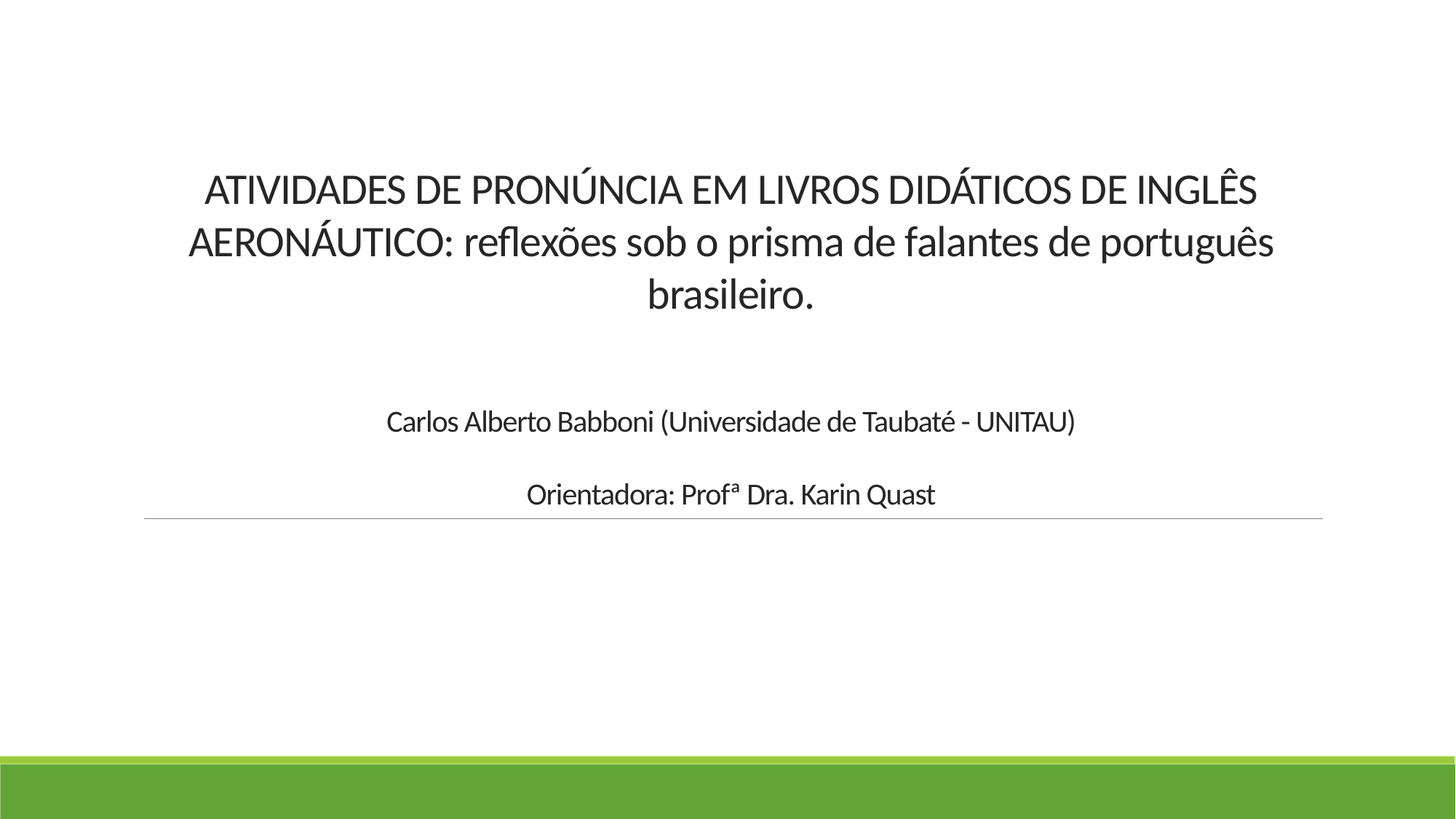

# ATIVIDADES DE PRONÚNCIA EM LIVROS DIDÁTICOS DE INGLÊS AERONÁUTICO: reflexões sob o prisma de falantes de português brasileiro. Carlos Alberto Babboni (Universidade de Taubaté - UNITAU) Orientadora: Profª Dra. Karin Quast